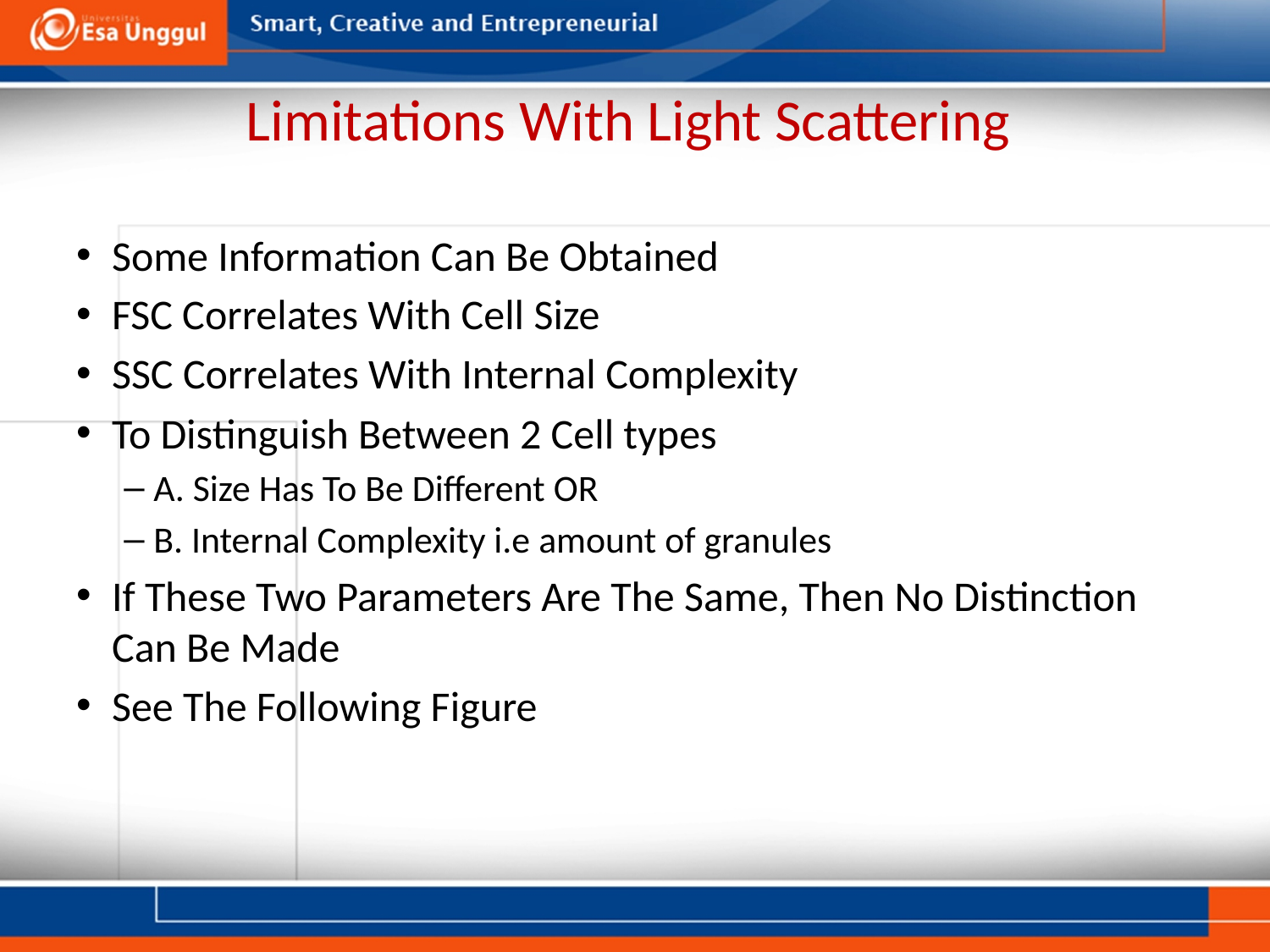

# Limitations With Light Scattering
Some Information Can Be Obtained
FSC Correlates With Cell Size
SSC Correlates With Internal Complexity
To Distinguish Between 2 Cell types
A. Size Has To Be Different OR
B. Internal Complexity i.e amount of granules
If These Two Parameters Are The Same, Then No Distinction Can Be Made
See The Following Figure